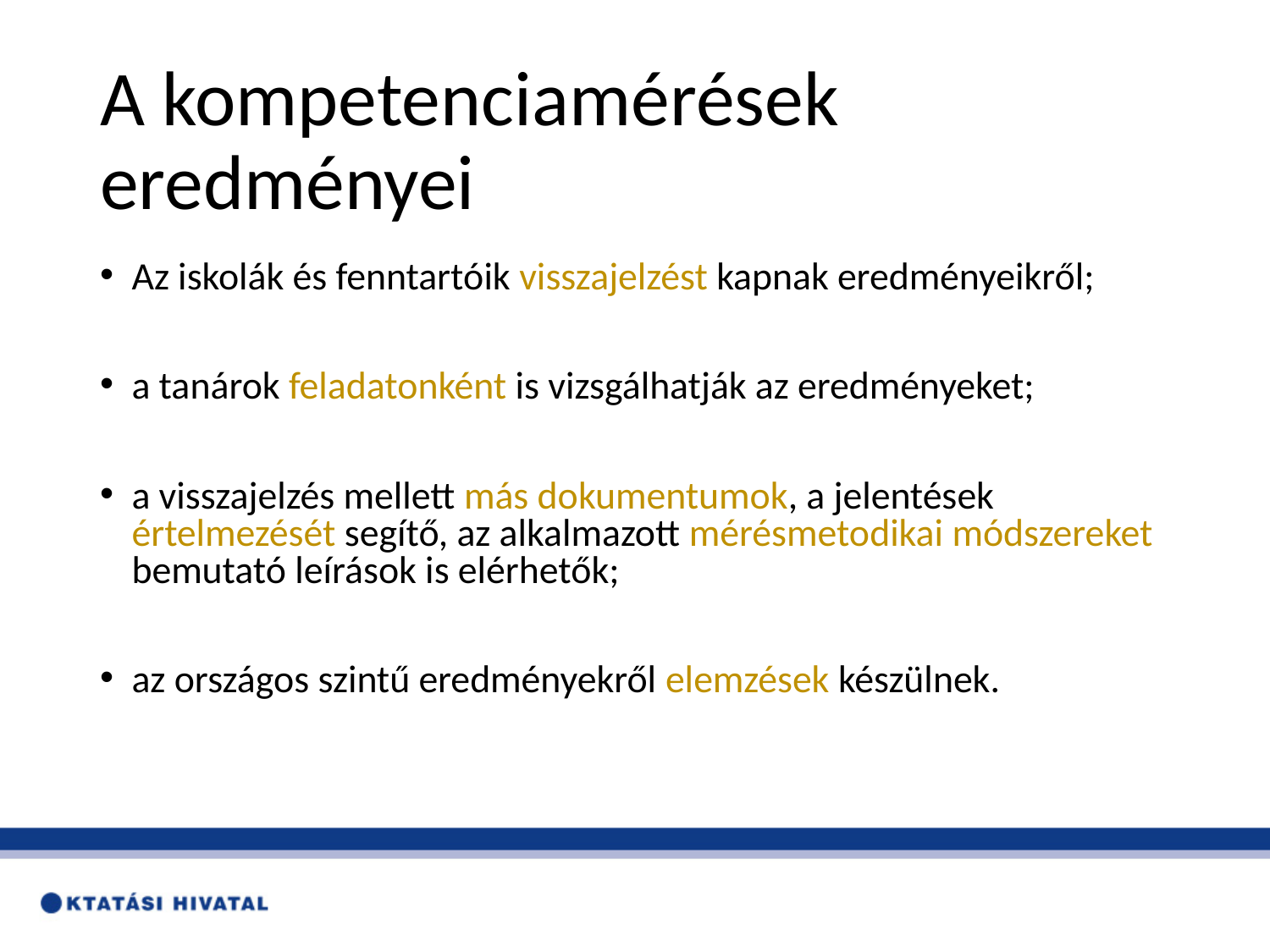

# A kompetenciamérések eredményei
Az iskolák és fenntartóik visszajelzést kapnak eredményeikről;

a tanárok feladatonként is vizsgálhatják az eredményeket;

a visszajelzés mellett más dokumentumok, a jelentések értelmezését segítő, az alkalmazott mérésmetodikai módszereket bemutató leírások is elérhetők;

az országos szintű eredményekről elemzések készülnek.